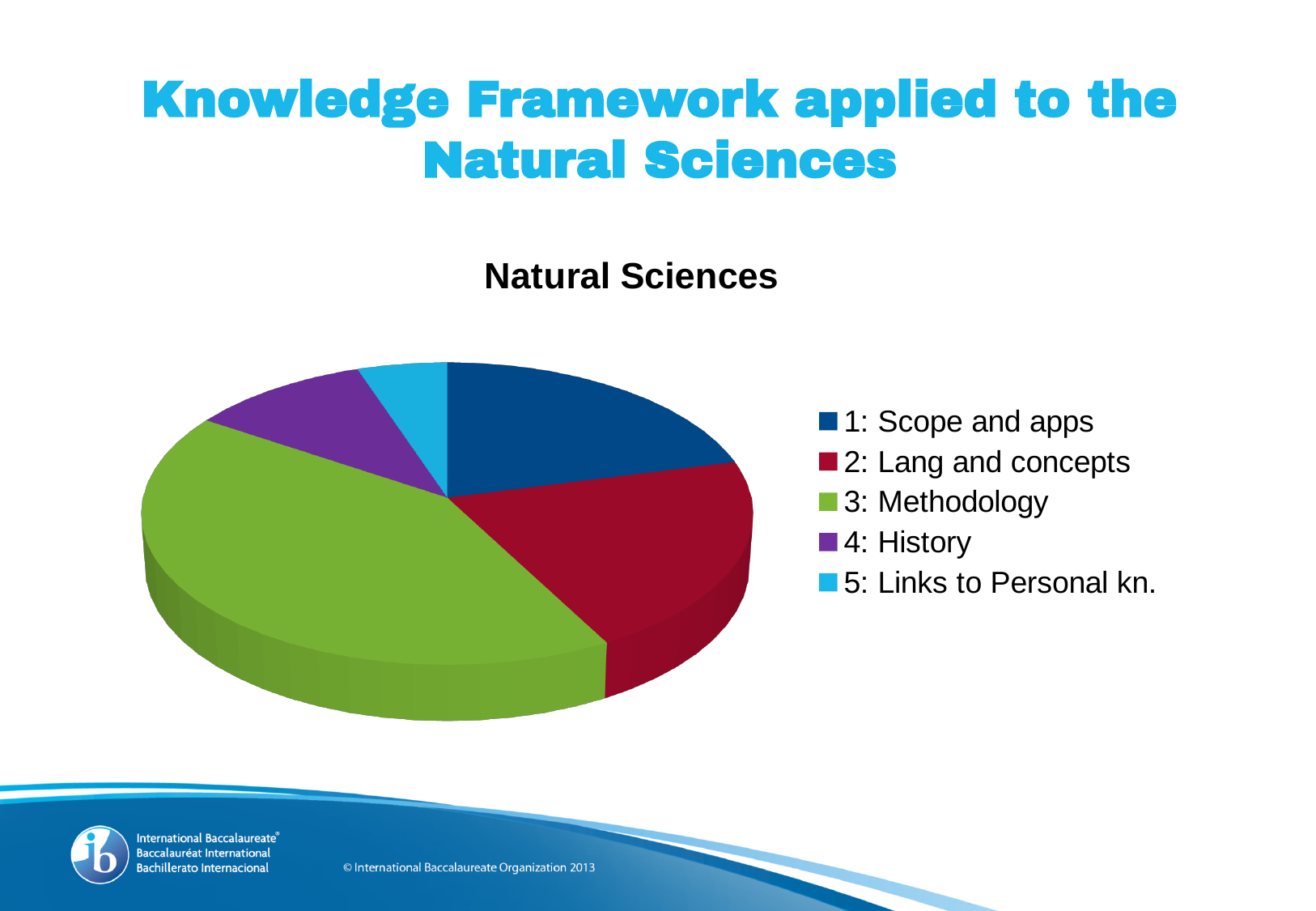

# Knowledge Framework applied to the Natural Sciences

[unsupported chart]